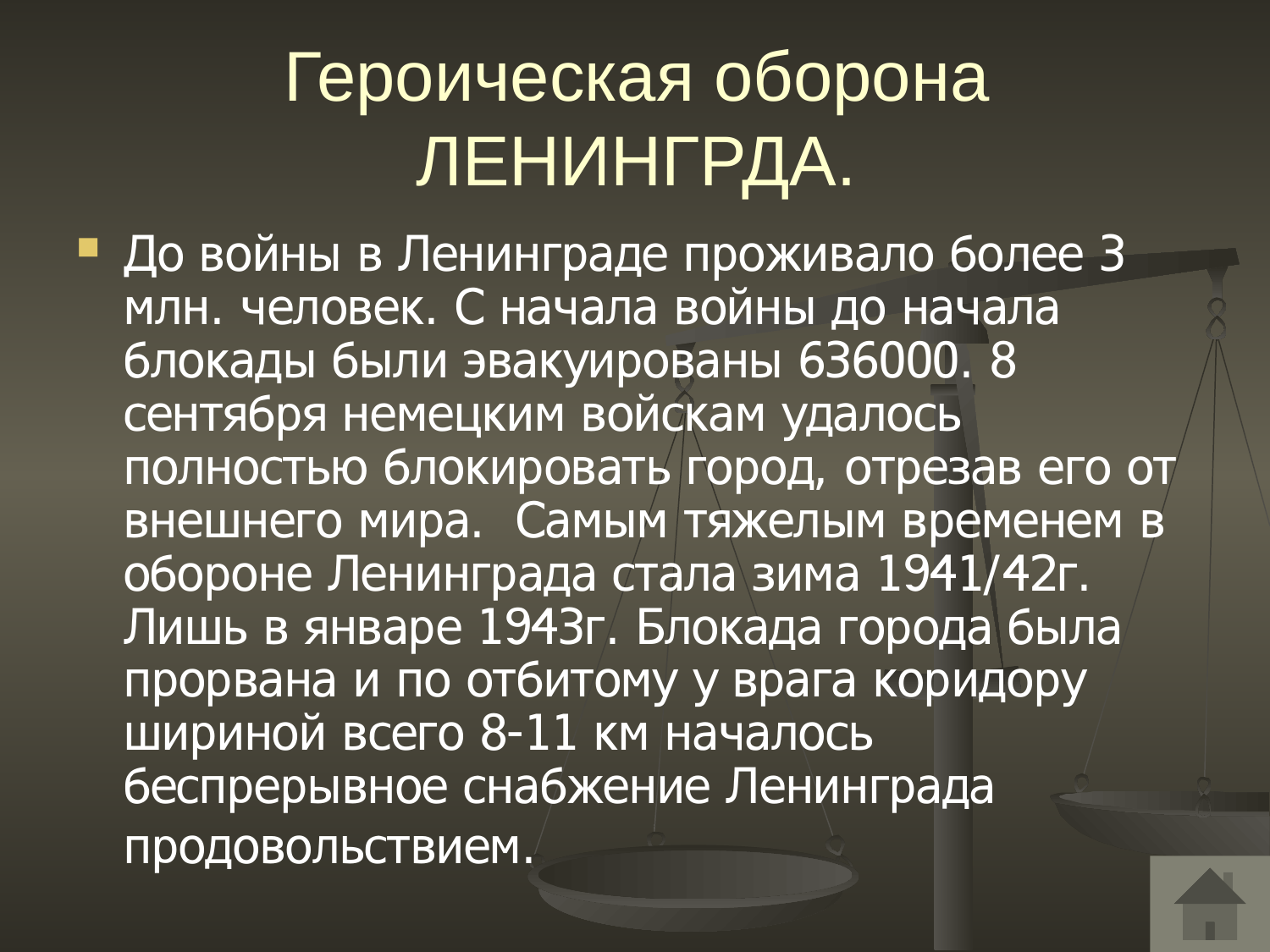

# Героическая оборона ЛЕНИНГРДА.
До войны в Ленинграде проживало более 3 млн. человек. С начала войны до начала блокады были эвакуированы 636000. 8 сентября немецким войскам удалось полностью блокировать город, отрезав его от внешнего мира.  Самым тяжелым временем в обороне Ленинграда стала зима 1941/42г. Лишь в январе 1943г. Блокада города была прорвана и по отбитому у врага коридору шириной всего 8-11 км началось беспрерывное снабжение Ленинграда продовольствием.